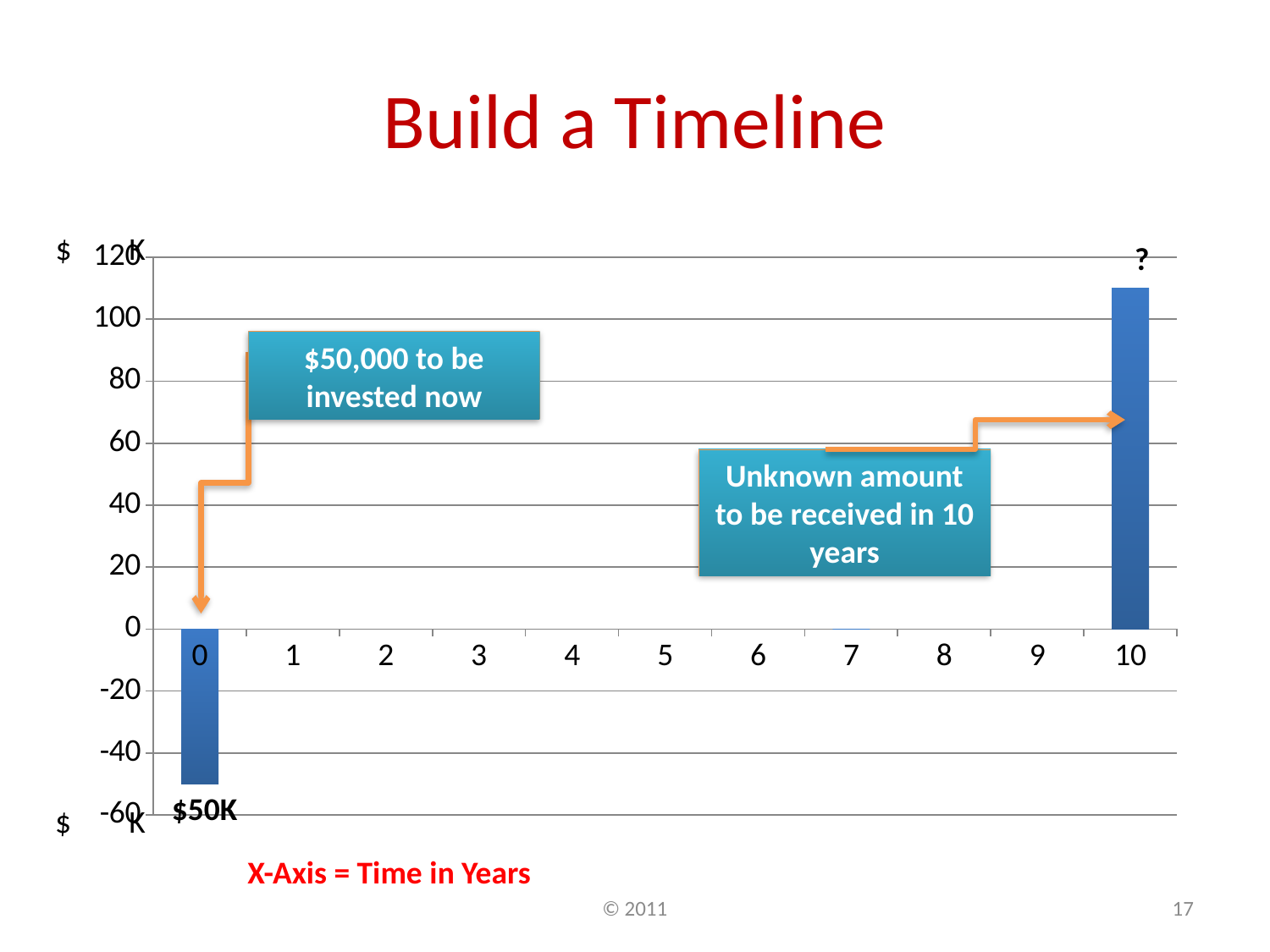

# Build a Timeline
$
K

### Chart

| Category | Series 1 |
|---|---|
| 0 | -50.0 |
| 1 | None |
| 2 | None |
| 3 | None |
| 4 | None |
| 5 | None |
| 6 | None |
| 7 | 0.0 |
| 8 | None |
| 9 | None |
| 10 | 110.0 |
?
$50,000 to be invested now
Unknown amount to be received in 10 years
$50K
$
K
X-Axis = Time in Years
© 2011
17